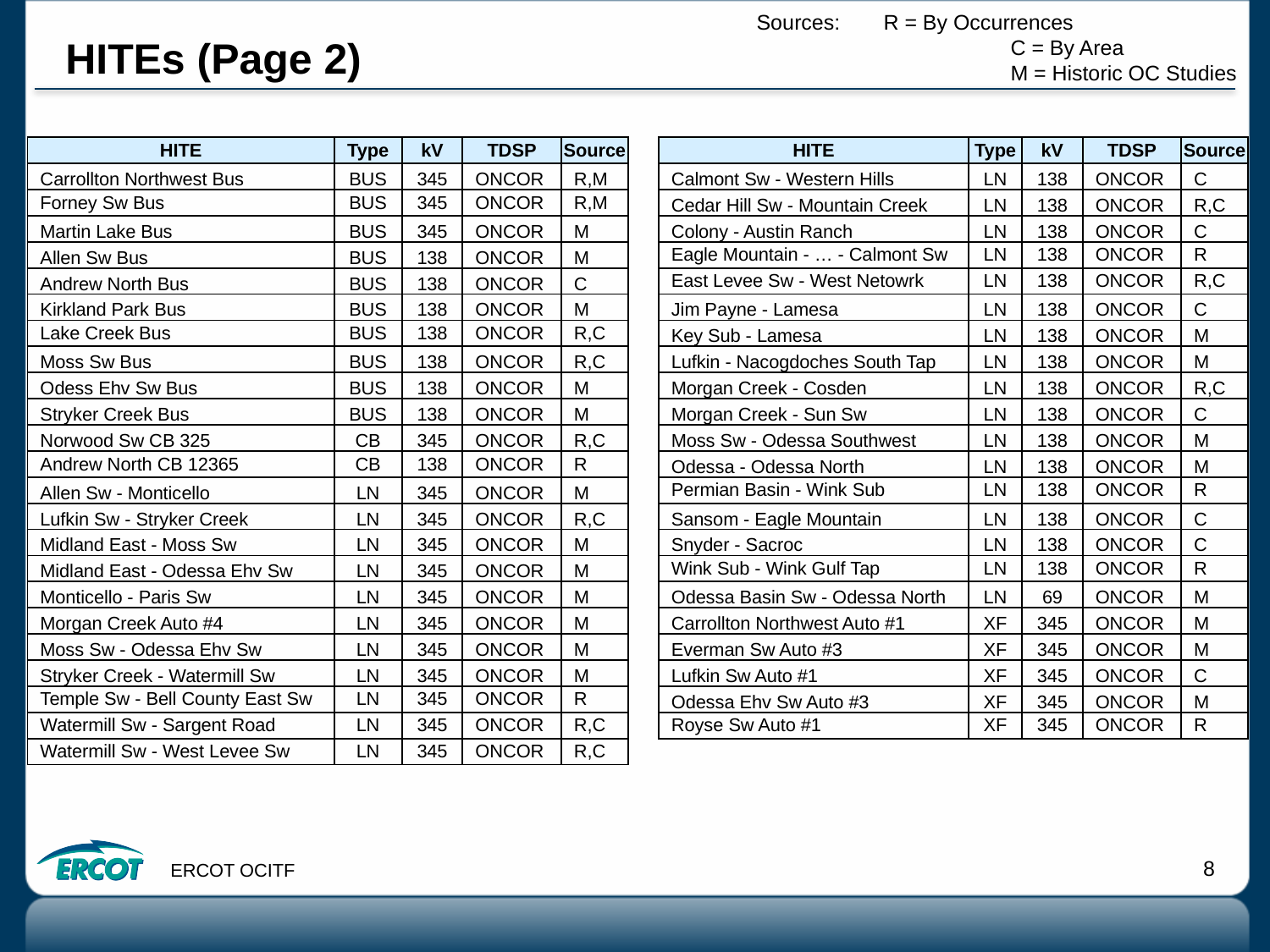

Sources: 	R = By Occurrences
		C = By Area
		M = Historic OC Studies
# HITEs (Page 2)
| HITE | Type | kV | TDSP | Source |  | HITE | Type | kV | TDSP | Source |
| --- | --- | --- | --- | --- | --- | --- | --- | --- | --- | --- |
| Carrollton Northwest Bus | BUS | 345 | ONCOR | R,M |  | Calmont Sw - Western Hills | LN | 138 | ONCOR | C |
| Forney Sw Bus | BUS | 345 | ONCOR | R,M |  | Cedar Hill Sw - Mountain Creek | LN | 138 | ONCOR | R,C |
| Martin Lake Bus | BUS | 345 | ONCOR | M |  | Colony - Austin Ranch | LN | 138 | ONCOR | C |
| Allen Sw Bus | BUS | 138 | ONCOR | M |  | Eagle Mountain - … - Calmont Sw | LN | 138 | ONCOR | R |
| Andrew North Bus | BUS | 138 | ONCOR | C |  | East Levee Sw - West Netowrk | LN | 138 | ONCOR | R,C |
| Kirkland Park Bus | BUS | 138 | ONCOR | M |  | Jim Payne - Lamesa | LN | 138 | ONCOR | C |
| Lake Creek Bus | BUS | 138 | ONCOR | R,C |  | Key Sub - Lamesa | LN | 138 | ONCOR | M |
| Moss Sw Bus | BUS | 138 | ONCOR | R,C |  | Lufkin - Nacogdoches South Tap | LN | 138 | ONCOR | M |
| Odess Ehv Sw Bus | BUS | 138 | ONCOR | M |  | Morgan Creek - Cosden | LN | 138 | ONCOR | R,C |
| Stryker Creek Bus | BUS | 138 | ONCOR | M |  | Morgan Creek - Sun Sw | LN | 138 | ONCOR | C |
| Norwood Sw CB 325 | CB | 345 | ONCOR | R,C |  | Moss Sw - Odessa Southwest | LN | 138 | ONCOR | M |
| Andrew North CB 12365 | CB | 138 | ONCOR | R |  | Odessa - Odessa North | LN | 138 | ONCOR | M |
| Allen Sw - Monticello | LN | 345 | ONCOR | M |  | Permian Basin - Wink Sub | LN | 138 | ONCOR | R |
| Lufkin Sw - Stryker Creek | LN | 345 | ONCOR | R,C |  | Sansom - Eagle Mountain | LN | 138 | ONCOR | C |
| Midland East - Moss Sw | LN | 345 | ONCOR | M |  | Snyder - Sacroc | LN | 138 | ONCOR | C |
| Midland East - Odessa Ehv Sw | LN | 345 | ONCOR | M |  | Wink Sub - Wink Gulf Tap | LN | 138 | ONCOR | R |
| Monticello - Paris Sw | LN | 345 | ONCOR | M |  | Odessa Basin Sw - Odessa North | LN | 69 | ONCOR | M |
| Morgan Creek Auto #4 | LN | 345 | ONCOR | M |  | Carrollton Northwest Auto #1 | XF | 345 | ONCOR | M |
| Moss Sw - Odessa Ehv Sw | LN | 345 | ONCOR | M |  | Everman Sw Auto #3 | XF | 345 | ONCOR | M |
| Stryker Creek - Watermill Sw | LN | 345 | ONCOR | M |  | Lufkin Sw Auto #1 | XF | 345 | ONCOR | C |
| Temple Sw - Bell County East Sw | LN | 345 | ONCOR | R |  | Odessa Ehv Sw Auto #3 | XF | 345 | ONCOR | M |
| Watermill Sw - Sargent Road | LN | 345 | ONCOR | R,C |  | Royse Sw Auto #1 | XF | 345 | ONCOR | R |
| Watermill Sw - West Levee Sw | LN | 345 | ONCOR | R,C |  |  |  |  |  |  |